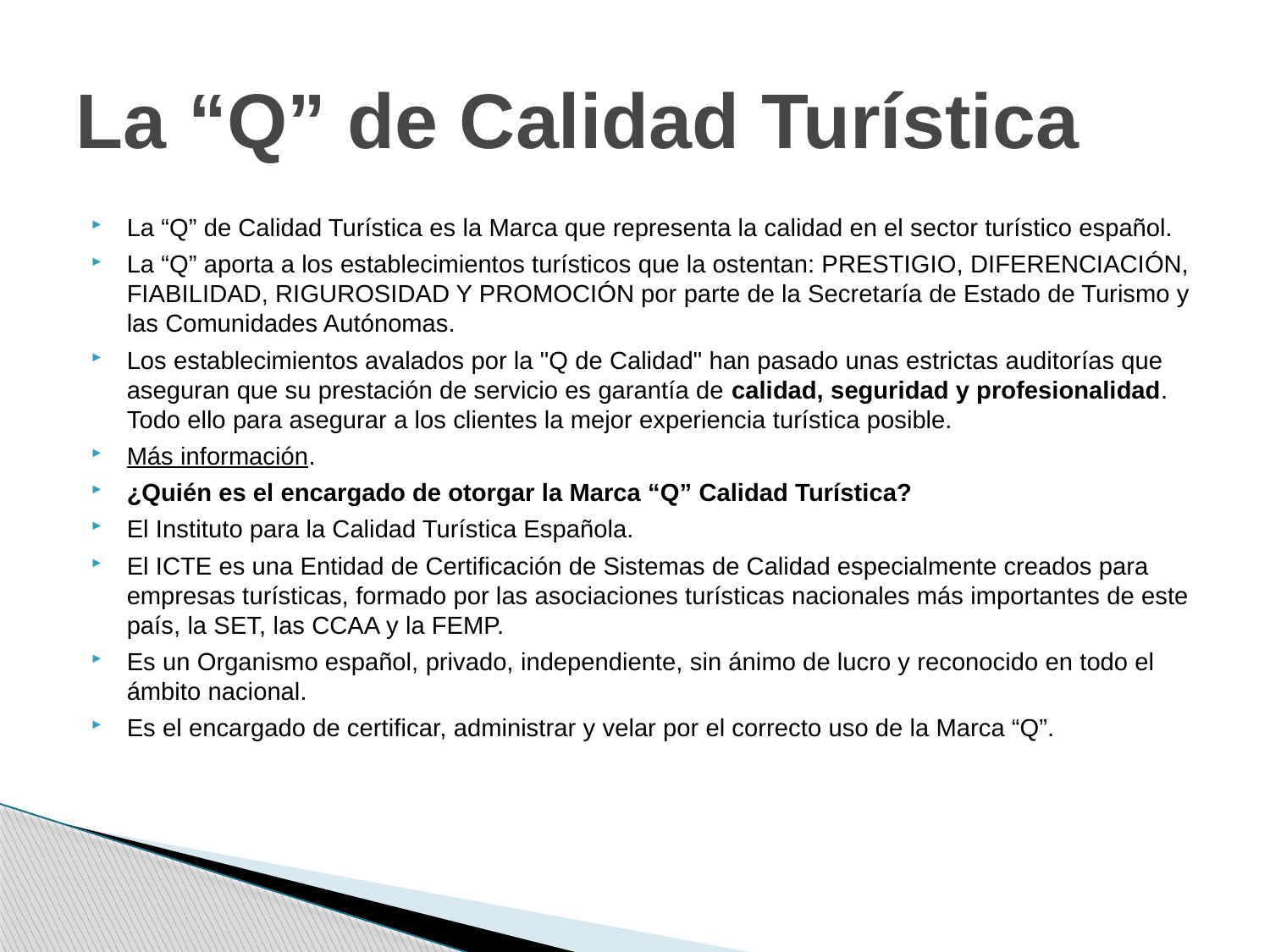

# La “Q” de Calidad Turística
La “Q” de Calidad Turística es la Marca que representa la calidad en el sector turístico español.
La “Q” aporta a los establecimientos turísticos que la ostentan: PRESTIGIO, DIFERENCIACIÓN, FIABILIDAD, RIGUROSIDAD Y PROMOCIÓN por parte de la Secretaría de Estado de Turismo y las Comunidades Autónomas.
Los establecimientos avalados por la "Q de Calidad" han pasado unas estrictas auditorías que aseguran que su prestación de servicio es garantía de calidad, seguridad y profesionalidad. Todo ello para asegurar a los clientes la mejor experiencia turística posible.
Más información.
¿Quién es el encargado de otorgar la Marca “Q” Calidad Turística?
El Instituto para la Calidad Turística Española.
El ICTE es una Entidad de Certificación de Sistemas de Calidad especialmente creados para empresas turísticas, formado por las asociaciones turísticas nacionales más importantes de este país, la SET, las CCAA y la FEMP.
Es un Organismo español, privado, independiente, sin ánimo de lucro y reconocido en todo el ámbito nacional.
Es el encargado de certificar, administrar y velar por el correcto uso de la Marca “Q”.